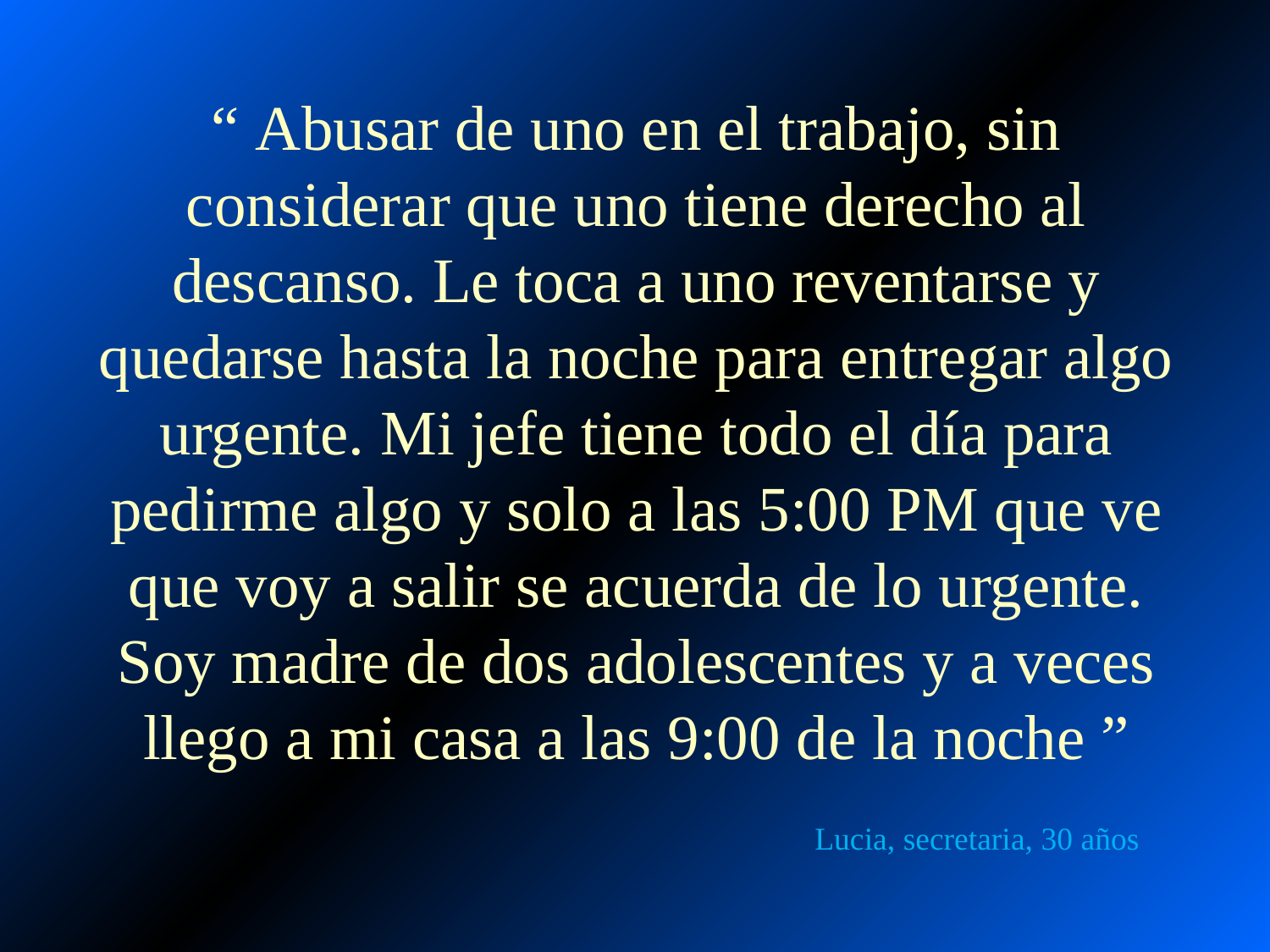

# “ Abusar de uno en el trabajo, sin considerar que uno tiene derecho al descanso. Le toca a uno reventarse y quedarse hasta la noche para entregar algo urgente. Mi jefe tiene todo el día para pedirme algo y solo a las 5:00 PM que ve que voy a salir se acuerda de lo urgente. Soy madre de dos adolescentes y a veces llego a mi casa a las 9:00 de la noche ” Lucia, secretaria, 30 años